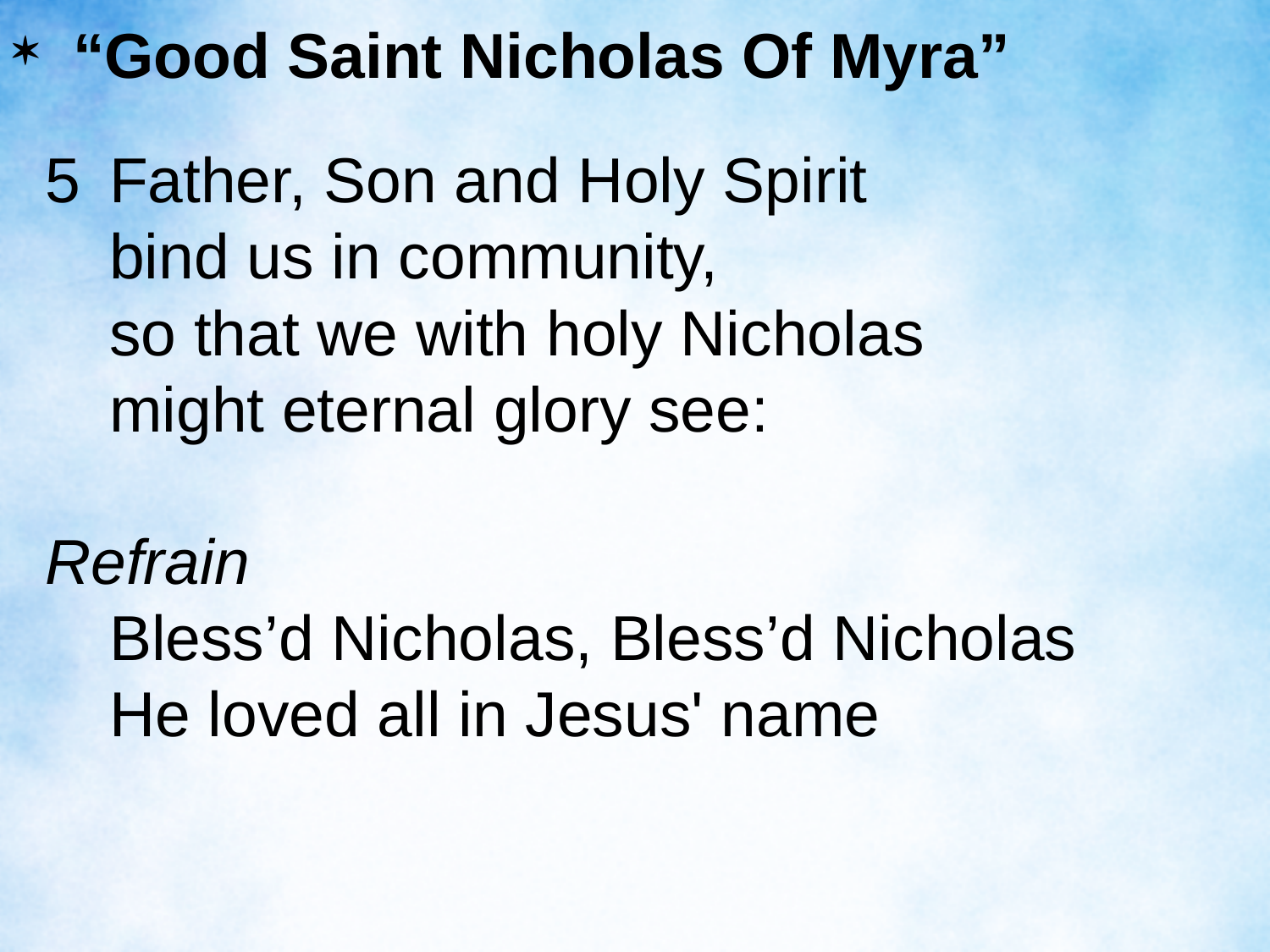

“Good Saint Nicholas Of Myra”
5	Father, Son and Holy Spirit
	bind us in community,
	so that we with holy Nicholas
	might eternal glory see:

Refrain
	Bless’d Nicholas, Bless’d Nicholas
	He loved all in Jesus' name